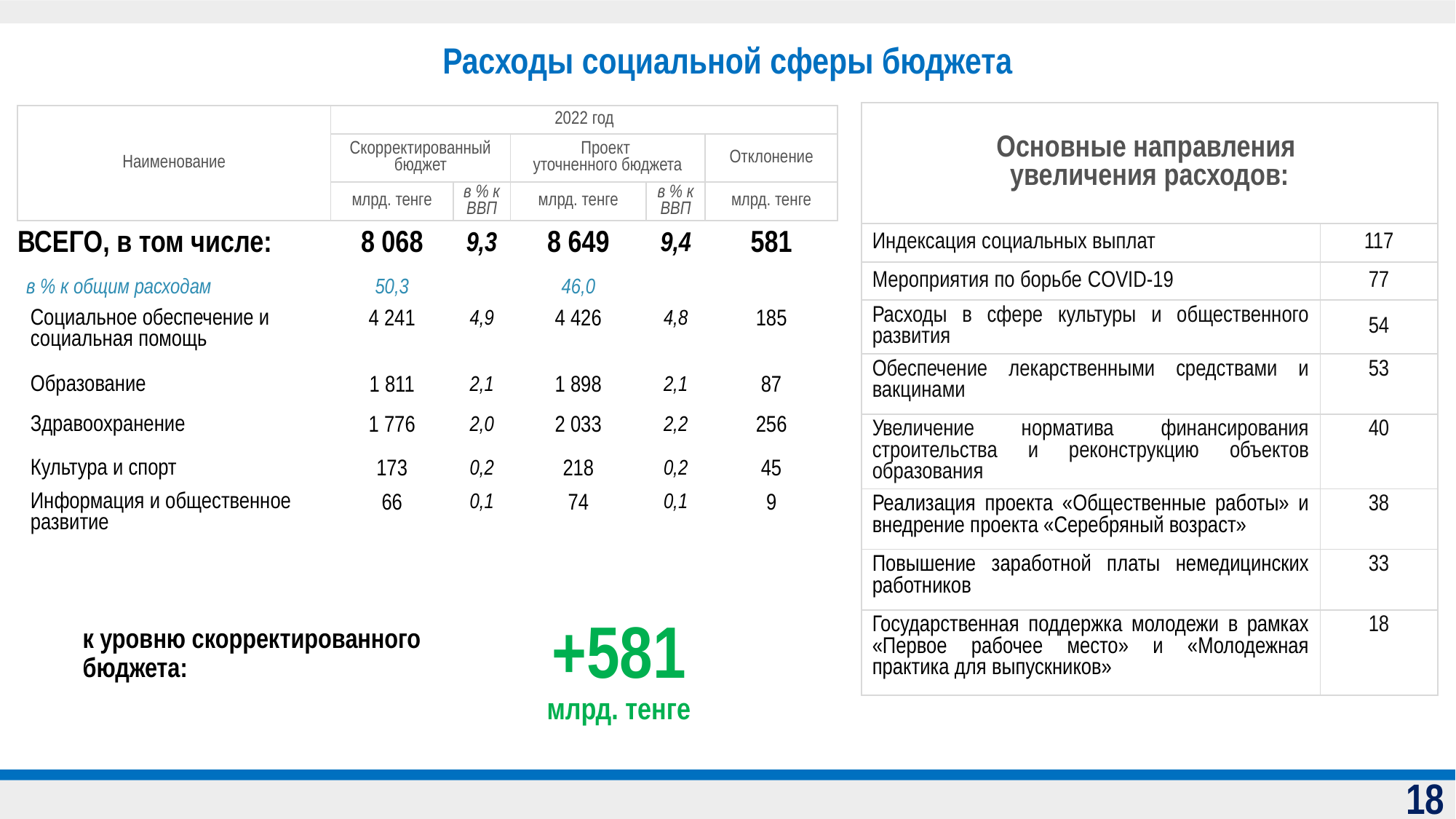

Расходы социальной сферы бюджета
| Основные направления увеличения расходов: |  |
| --- | --- |
| Индексация социальных выплат | 117 |
| Мероприятия по борьбе COVID-19 | 77 |
| Расходы в сфере культуры и общественного развития | 54 |
| Обеспечение лекарственными средствами и вакцинами | 53 |
| Увеличение норматива финансирования строительства и реконструкцию объектов образования | 40 |
| Реализация проекта «Общественные работы» и внедрение проекта «Серебряный возраст» | 38 |
| Повышение заработной платы немедицинских работников | 33 |
| Государственная поддержка молодежи в рамках «Первое рабочее место» и «Молодежная практика для выпускников» | 18 |
| Наименование | 2022 год |  |  |  |  |
| --- | --- | --- | --- | --- | --- |
|  | Скорректированный бюджет |  | Проект уточненного бюджета |  | Отклонение |
|  | млрд. тенге | в % к ВВП | млрд. тенге | в % к ВВП | млрд. тенге |
| ВСЕГО, в том числе: | 8 068 | 9,3 | 8 649 | 9,4 | 581 |
| в % к общим расходам | 50,3 |  | 46,0 |  |  |
| Социальное обеспечение и социальная помощь | 4 241 | 4,9 | 4 426 | 4,8 | 185 |
| Образование | 1 811 | 2,1 | 1 898 | 2,1 | 87 |
| Здравоохранение | 1 776 | 2,0 | 2 033 | 2,2 | 256 |
| Культура и спорт | 173 | 0,2 | 218 | 0,2 | 45 |
| Информация и общественное развитие | 66 | 0,1 | 74 | 0,1 | 9 |
к уровню скорректированного бюджета:
+581
млрд. тенге

18